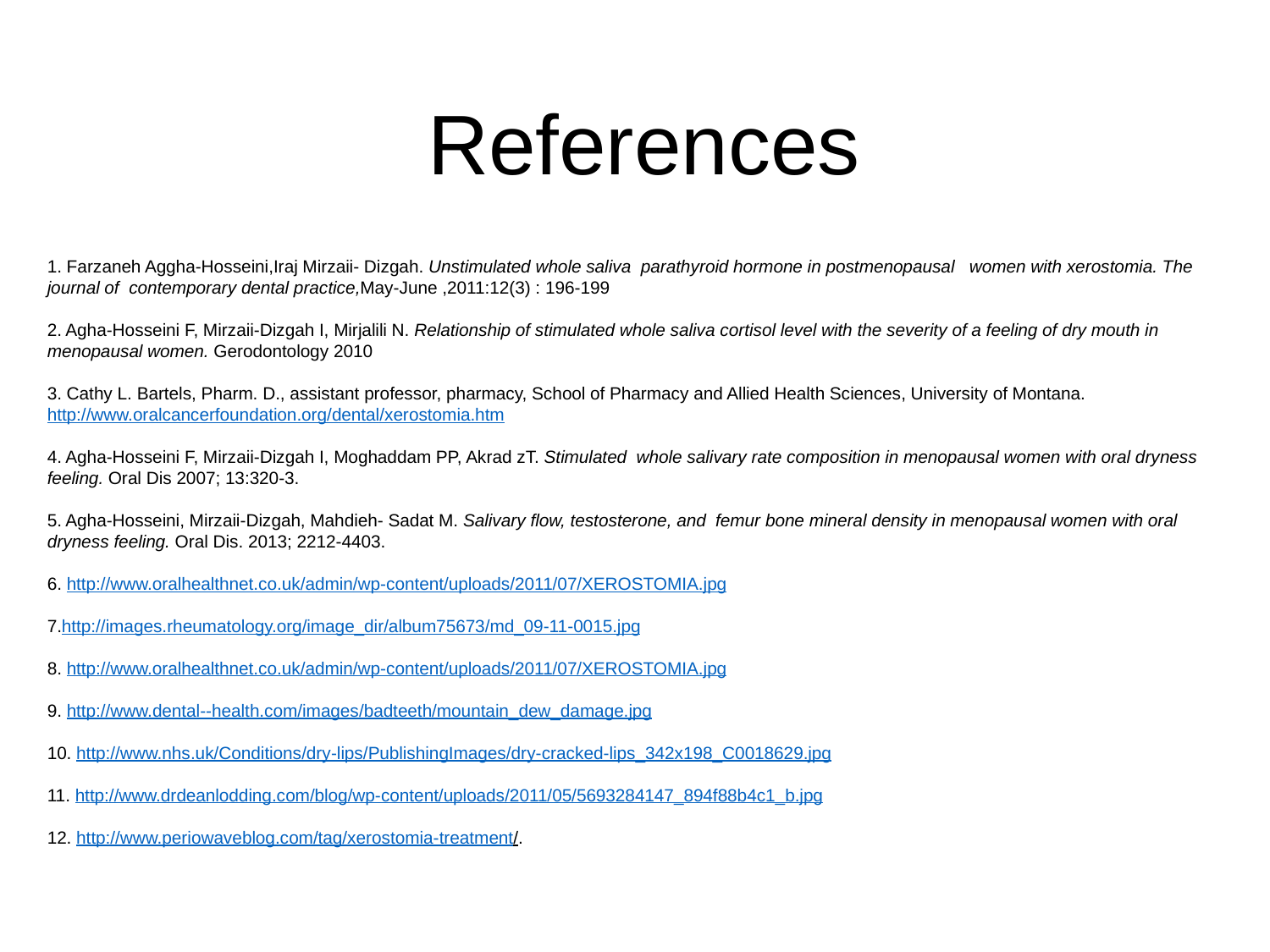

References

1. Farzaneh Aggha-Hosseini,Iraj Mirzaii- Dizgah. Unstimulated whole saliva  parathyroid hormone in postmenopausal   women with xerostomia. The journal of  contemporary dental practice,May-June ,2011:12(3) : 196-199

2. Agha-Hosseini F, Mirzaii-Dizgah I, Mirjalili N. Relationship of stimulated whole saliva cortisol level with the severity of a feeling of dry mouth in menopausal women. Gerodontology 2010

3. Cathy L. Bartels, Pharm. D., assistant professor, pharmacy, School of Pharmacy and Allied Health Sciences, University of Montana. http://www.oralcancerfoundation.org/dental/xerostomia.htm
4. Agha-Hosseini F, Mirzaii-Dizgah I, Moghaddam PP, Akrad zT. Stimulated  whole salivary rate composition in menopausal women with oral dryness feeling. Oral Dis 2007; 13:320-3.

5. Agha-Hosseini, Mirzaii-Dizgah, Mahdieh- Sadat M. Salivary flow, testosterone, and  femur bone mineral density in menopausal women with oral dryness feeling. Oral Dis. 2013; 2212-4403.

6. http://www.oralhealthnet.co.uk/admin/wp-content/uploads/2011/07/XEROSTOMIA.jpg

7.http://images.rheumatology.org/image_dir/album75673/md_09-11-0015.jpg

8. http://www.oralhealthnet.co.uk/admin/wp-content/uploads/2011/07/XEROSTOMIA.jpg

9. http://www.dental--health.com/images/badteeth/mountain_dew_damage.jpg

10. http://www.nhs.uk/Conditions/dry-lips/PublishingImages/dry-cracked-lips_342x198_C0018629.jpg

11. http://www.drdeanlodding.com/blog/wp-content/uploads/2011/05/5693284147_894f88b4c1_b.jpg

12. http://www.periowaveblog.com/tag/xerostomia-treatment/.